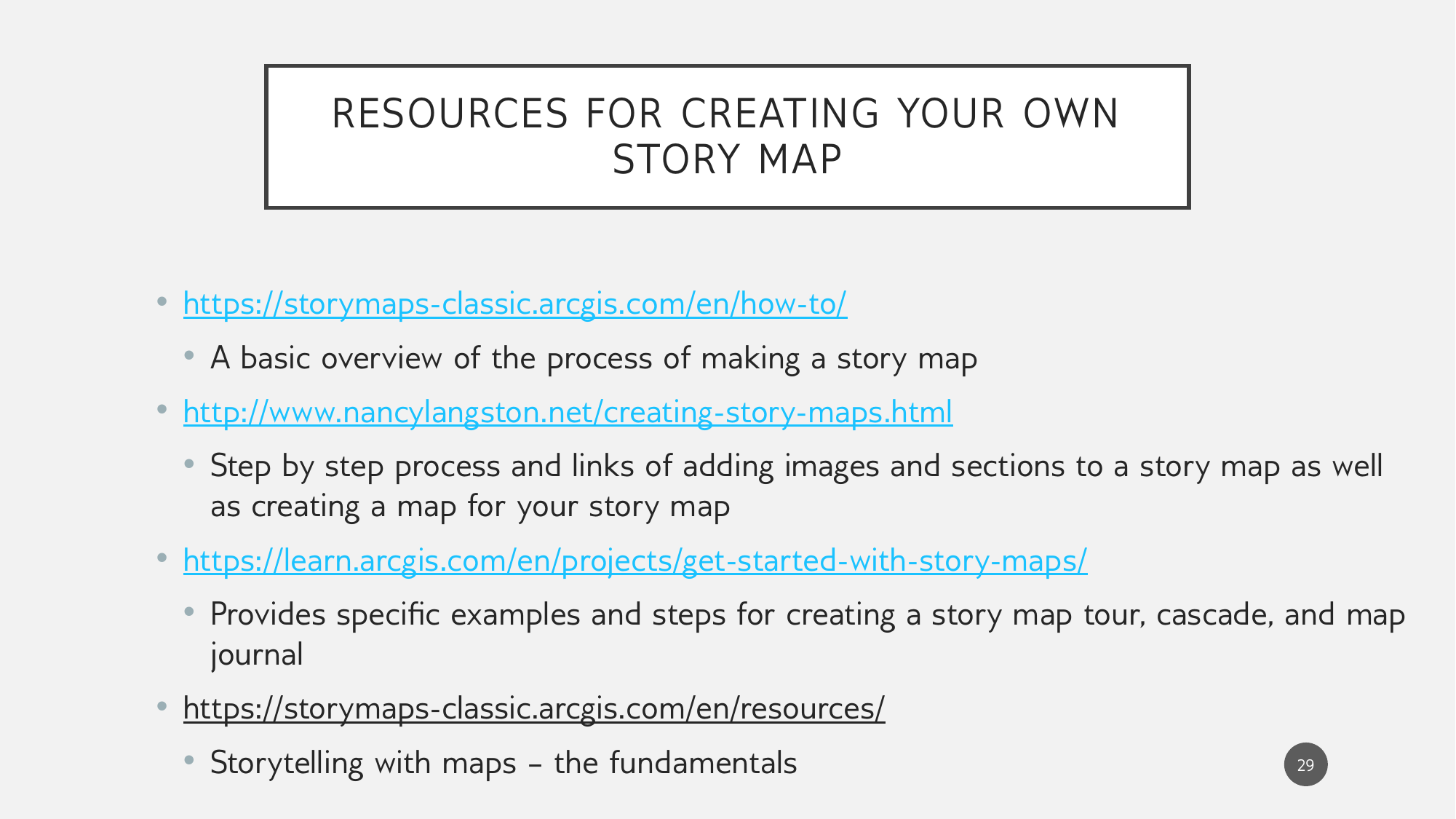

# Resources for creating your own Story map
https://storymaps-classic.arcgis.com/en/how-to/
A basic overview of the process of making a story map
http://www.nancylangston.net/creating-story-maps.html
Step by step process and links of adding images and sections to a story map as well as creating a map for your story map
https://learn.arcgis.com/en/projects/get-started-with-story-maps/
Provides specific examples and steps for creating a story map tour, cascade, and map journal
https://storymaps-classic.arcgis.com/en/resources/
Storytelling with maps – the fundamentals

29